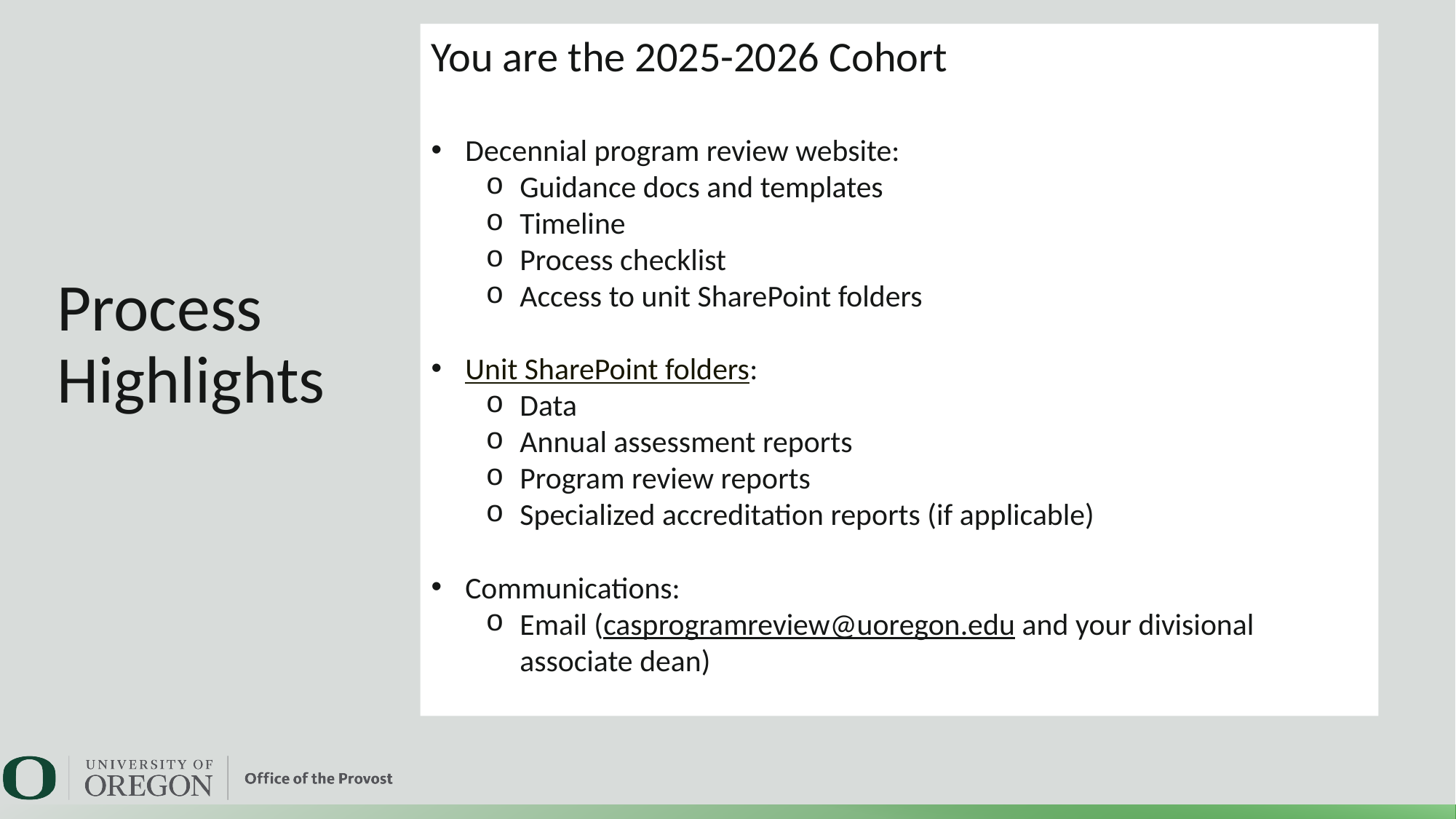

You are the 2025-2026 Cohort

Decennial program review website:
Guidance docs and templates
Timeline
Process checklist
Access to unit SharePoint folders

Unit SharePoint folders:
Data
Annual assessment reports
Program review reports
Specialized accreditation reports (if applicable)

Communications:
Email (casprogramreview@uoregon.edu and your divisional associate dean)

# Workshop Outcomes
Process Highlights